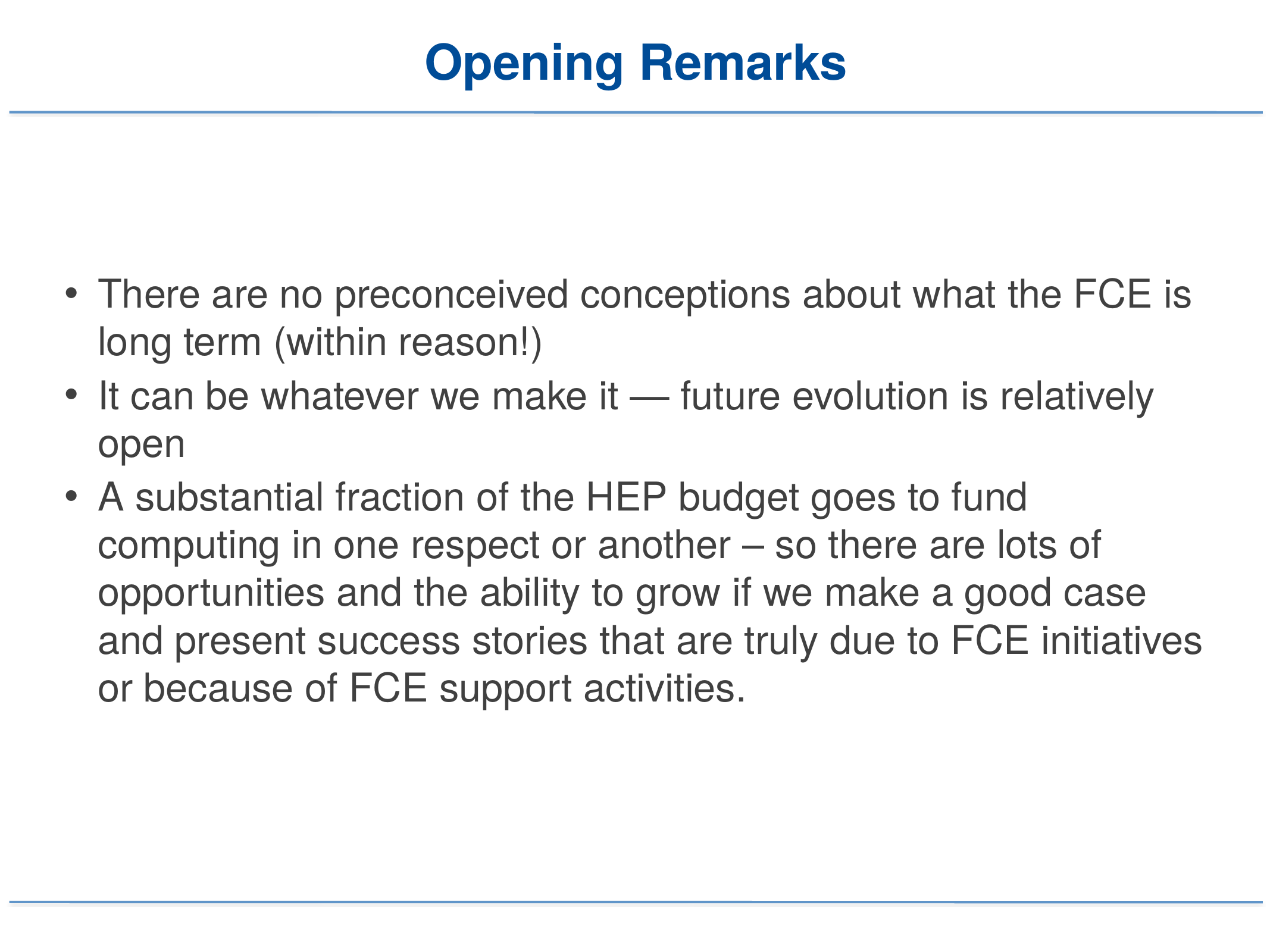

# Opening Remarks
There are no preconceived conceptions about what the FCE is long term (within reason!)
It can be whatever we make it — future evolution is relatively open
A substantial fraction of the HEP budget goes to fund computing in one respect or another – so there are lots of opportunities and the ability to grow if we make a good case and present success stories that are truly due to FCE initiatives or because of FCE support activities.